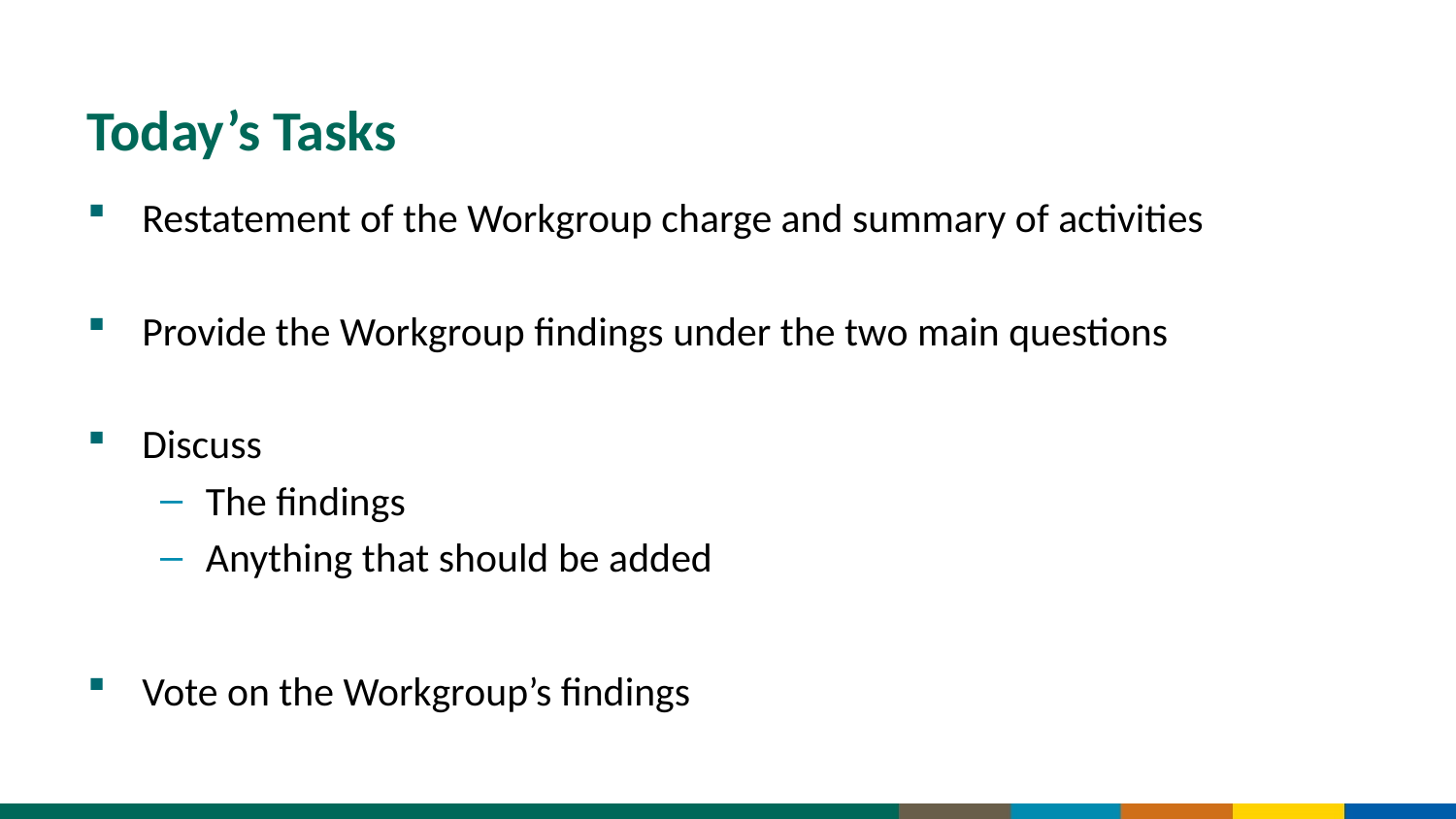

# Today’s Tasks
Restatement of the Workgroup charge and summary of activities

Provide the Workgroup findings under the two main questions

Discuss
The findings
Anything that should be added

Vote on the Workgroup’s findings